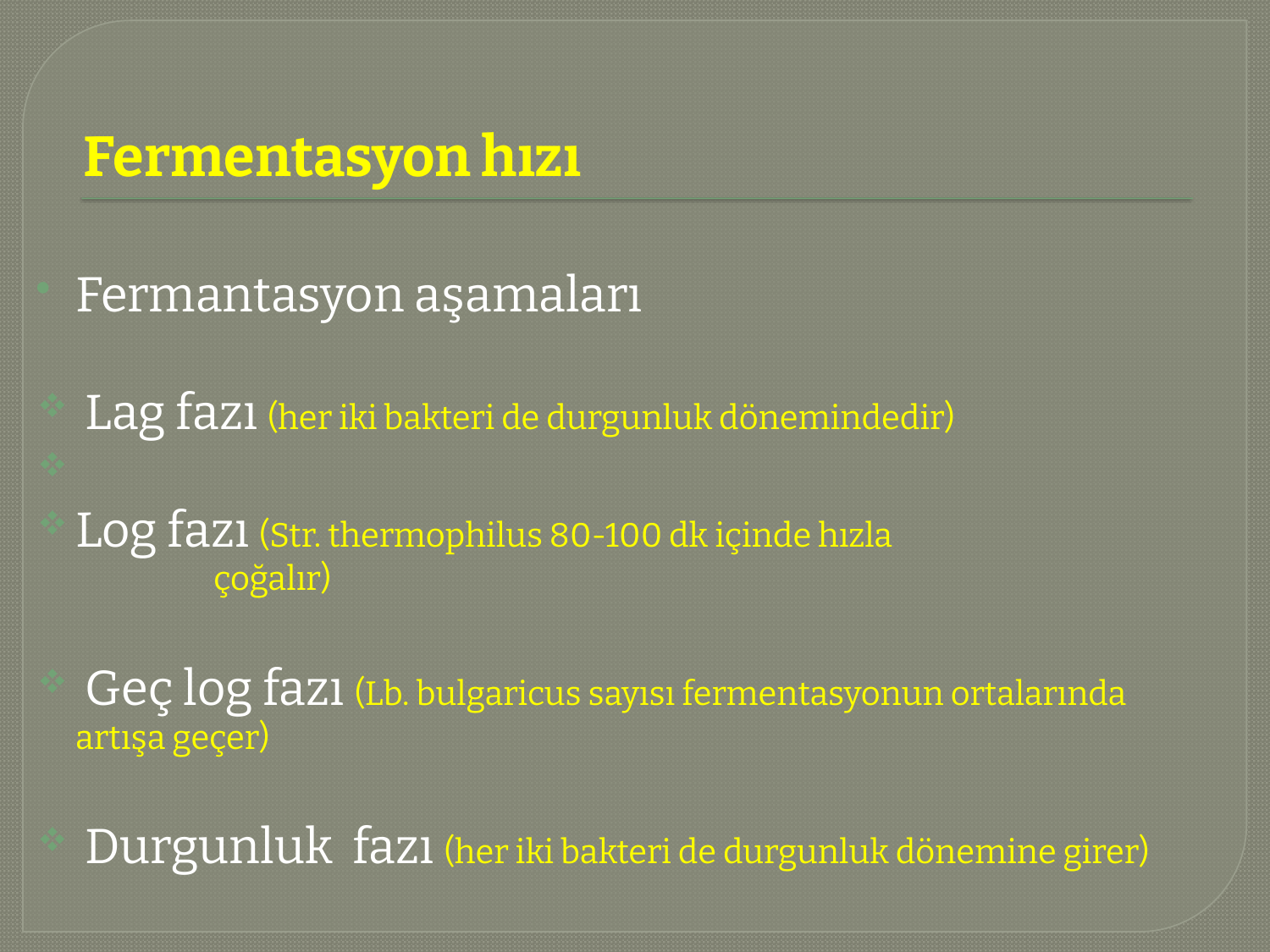

# Fermentasyon hızı
Fermantasyon aşamaları

 Lag fazı (her iki bakteri de durgunluk dönemindedir)

Log fazı (Str. thermophilus 80-100 dk içinde hızla
                          çoğalır)

 Geç log fazı (Lb. bulgaricus sayısı fermentasyonun ortalarında artışa geçer)

 Durgunluk  fazı (her iki bakteri de durgunluk dönemine girer)